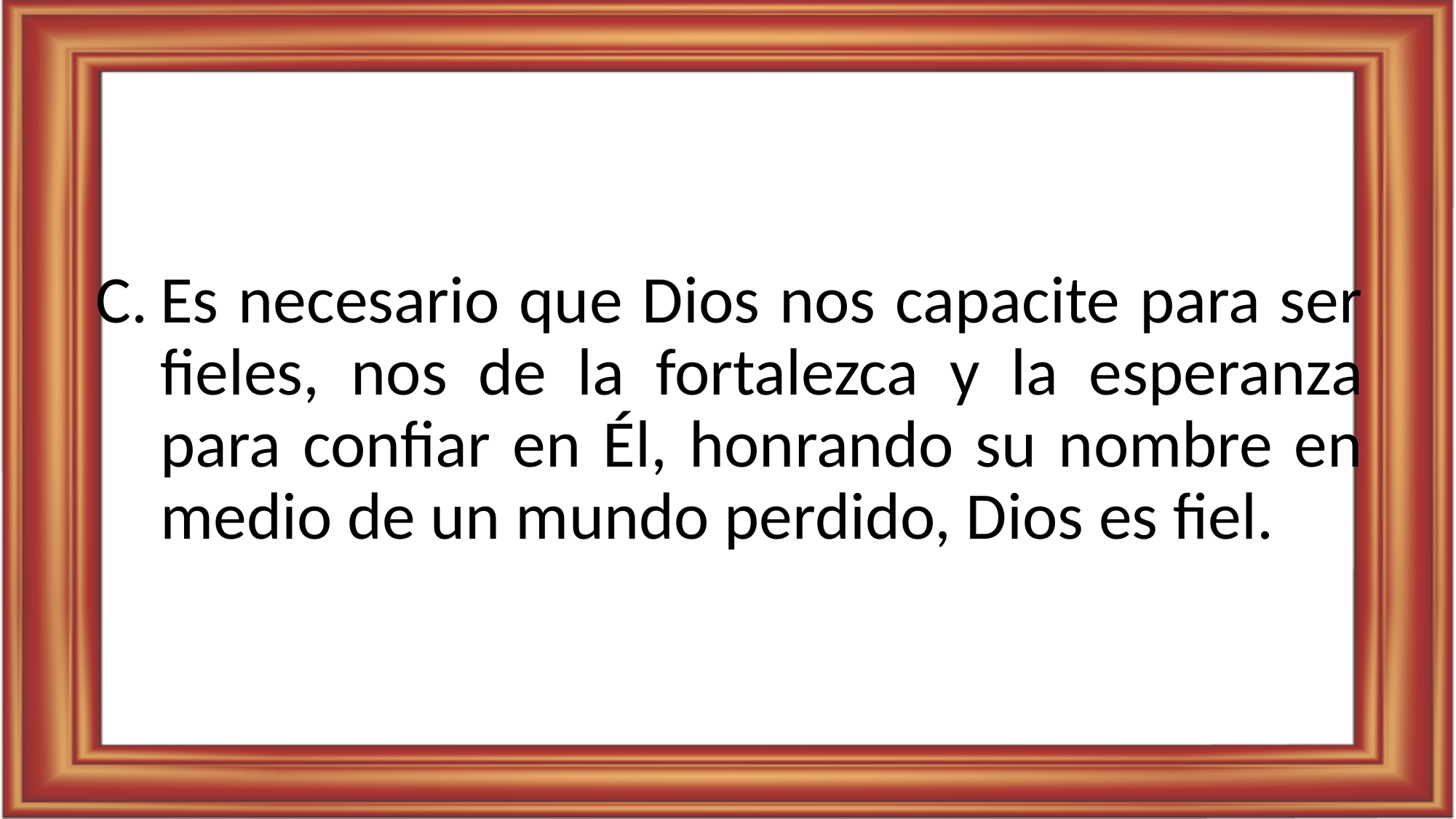

Es necesario que Dios nos capacite para ser fieles, nos de la fortalezca y la esperanza para confiar en Él, honrando su nombre en medio de un mundo perdido, Dios es fiel.